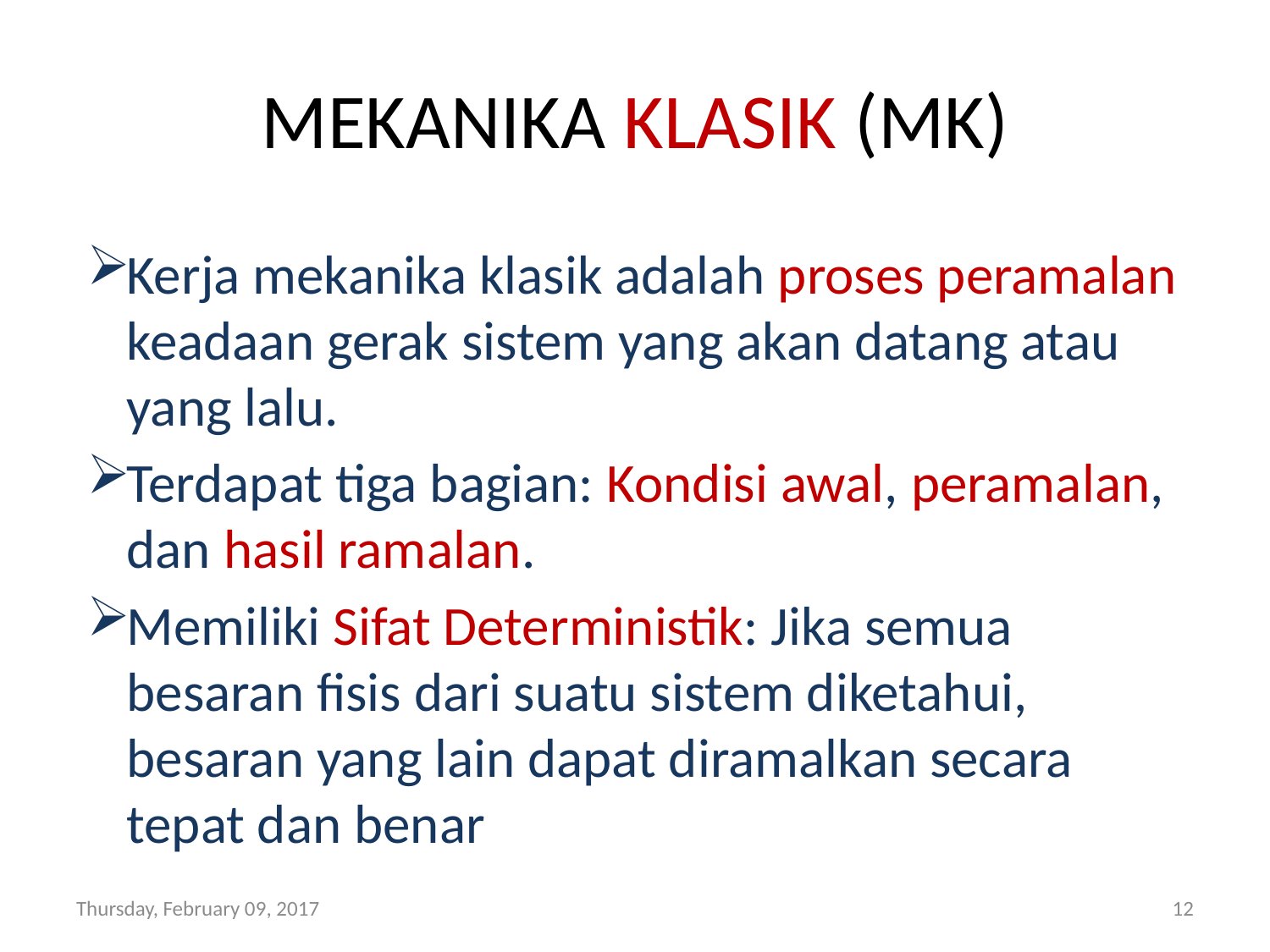

# MEKANIKA KLASIK (MK)
Kerja mekanika klasik adalah proses peramalan keadaan gerak sistem yang akan datang atau yang lalu.
Terdapat tiga bagian: Kondisi awal, peramalan, dan hasil ramalan.
Memiliki Sifat Deterministik: Jika semua besaran fisis dari suatu sistem diketahui, besaran yang lain dapat diramalkan secara tepat dan benar
Thursday, February 09, 2017
12